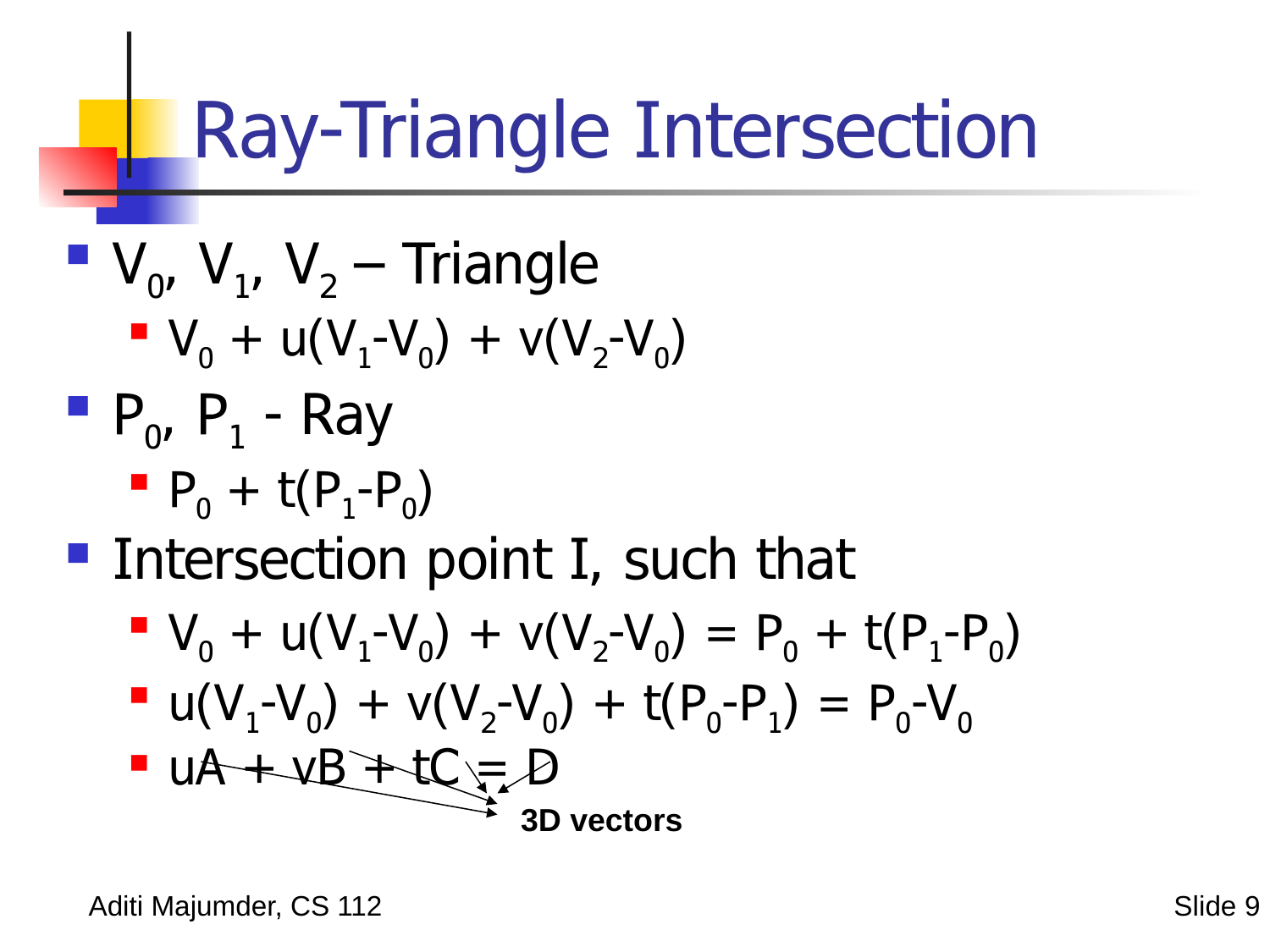

# Ray-Triangle Intersection
V0, V1, V2 – Triangle
V0 + u(V1-V0) + v(V2-V0)
P0, P1 - Ray
P0 + t(P1-P0)
Intersection point I, such that
V0 + u(V1-V0) + v(V2-V0) = P0 + t(P1-P0)
u(V1-V0) + v(V2-V0) + t(P0-P1) = P0-V0
uA + vB + tC = D

3D vectors